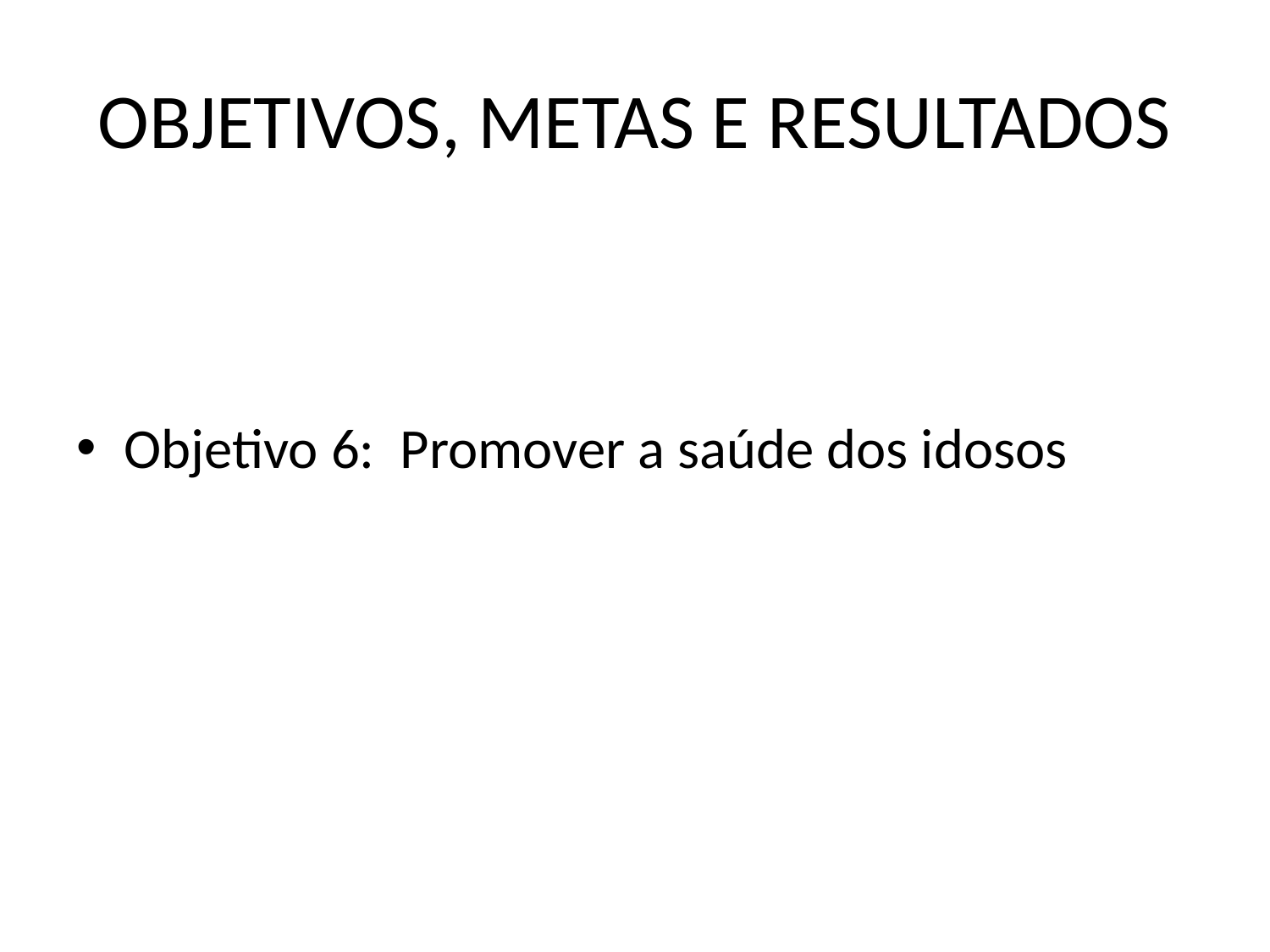

# OBJETIVOS, METAS E RESULTADOS
Objetivo 6:  Promover a saúde dos idosos